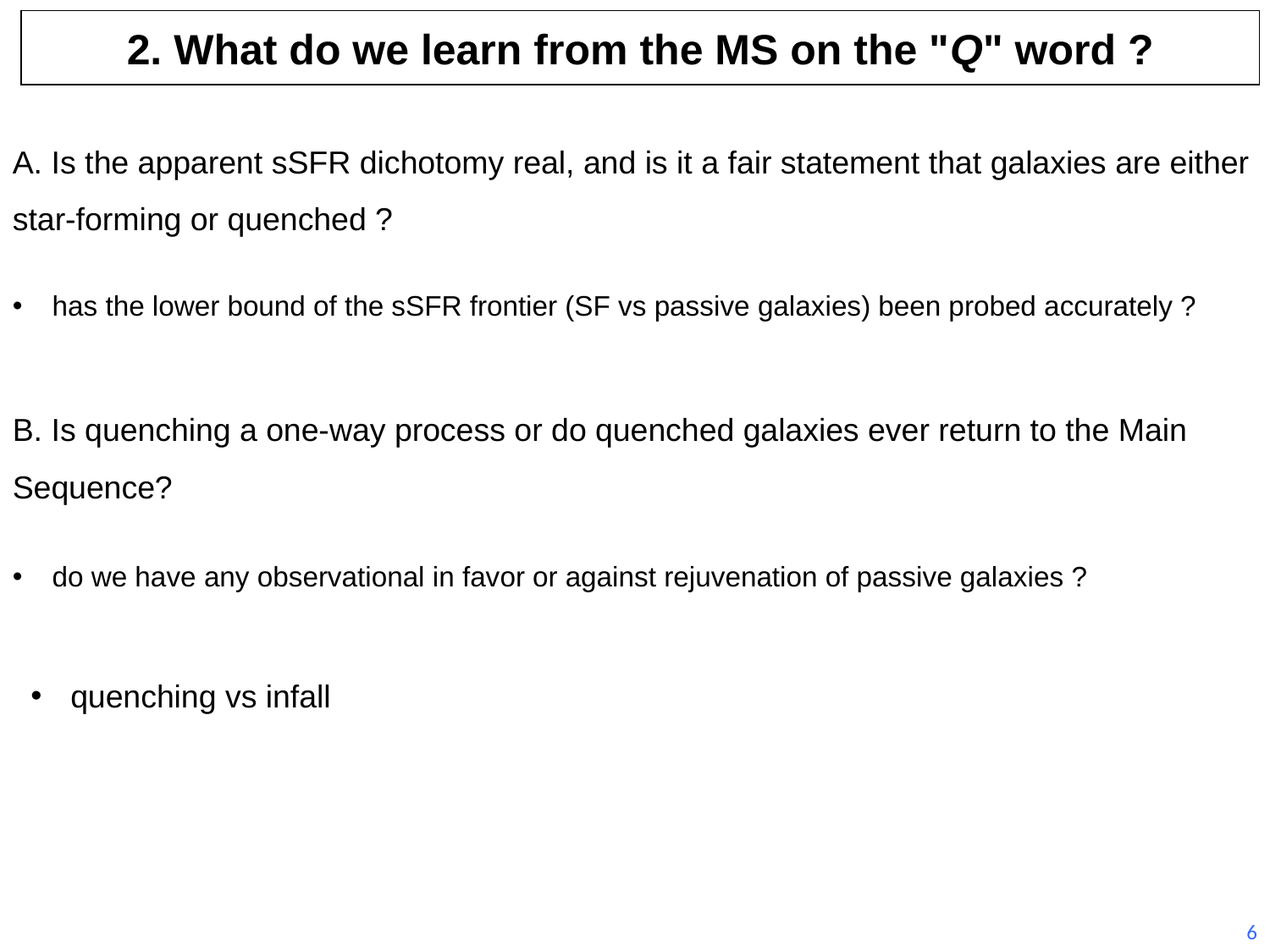

# 2. What do we learn from the MS on the "Q" word ?
A. Is the apparent sSFR dichotomy real, and is it a fair statement that galaxies are either star-forming or quenched ?
has the lower bound of the sSFR frontier (SF vs passive galaxies) been probed accurately ?
B. Is quenching a one-way process or do quenched galaxies ever return to the Main Sequence?
do we have any observational in favor or against rejuvenation of passive galaxies ?
quenching vs infall
6